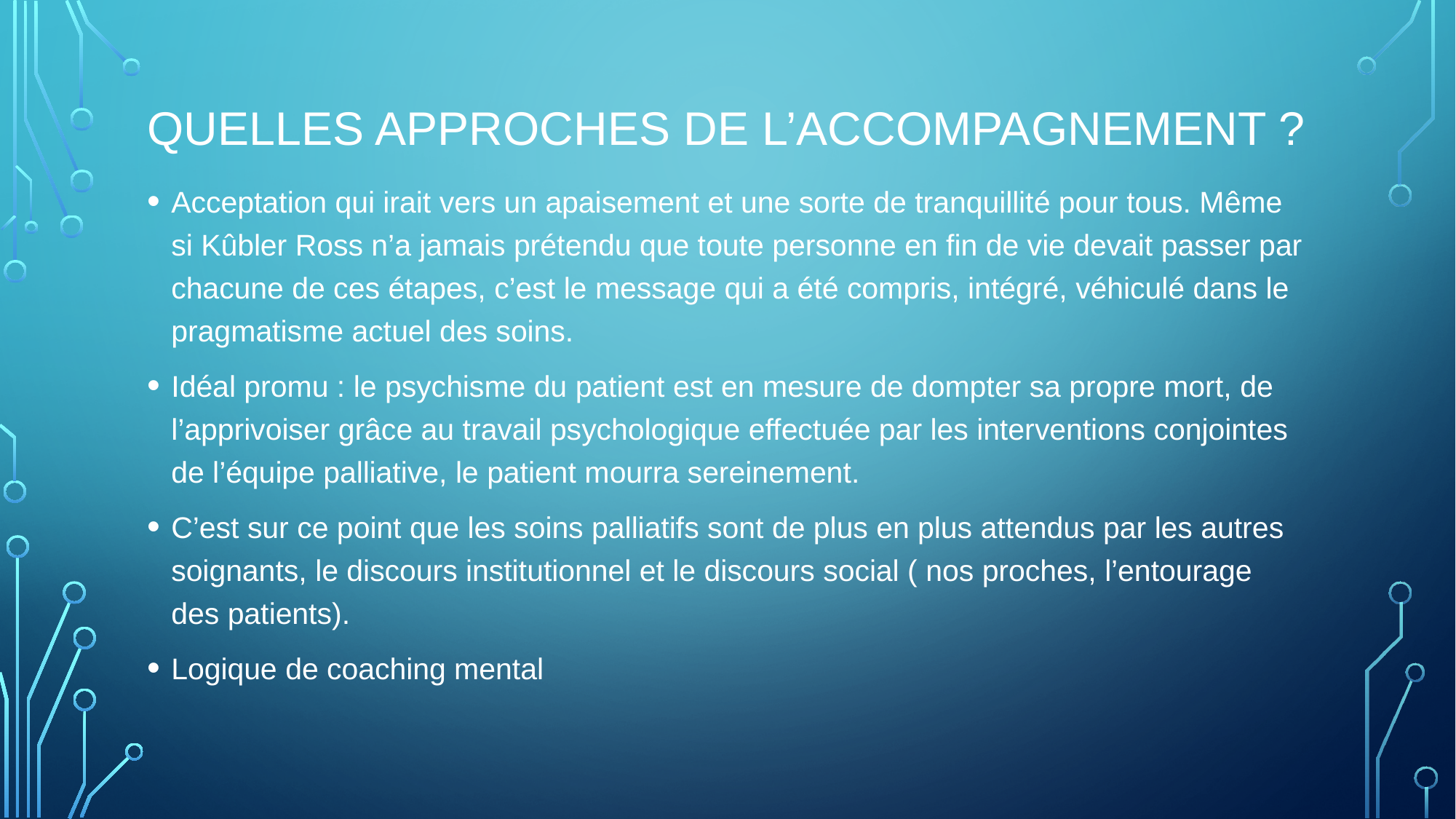

# Quelles approches de l’accompagnement ?
Acceptation qui irait vers un apaisement et une sorte de tranquillité pour tous. Même si Kûbler Ross n’a jamais prétendu que toute personne en fin de vie devait passer par chacune de ces étapes, c’est le message qui a été compris, intégré, véhiculé dans le pragmatisme actuel des soins.
Idéal promu : le psychisme du patient est en mesure de dompter sa propre mort, de l’apprivoiser grâce au travail psychologique effectuée par les interventions conjointes de l’équipe palliative, le patient mourra sereinement.
C’est sur ce point que les soins palliatifs sont de plus en plus attendus par les autres soignants, le discours institutionnel et le discours social ( nos proches, l’entourage des patients).
Logique de coaching mental